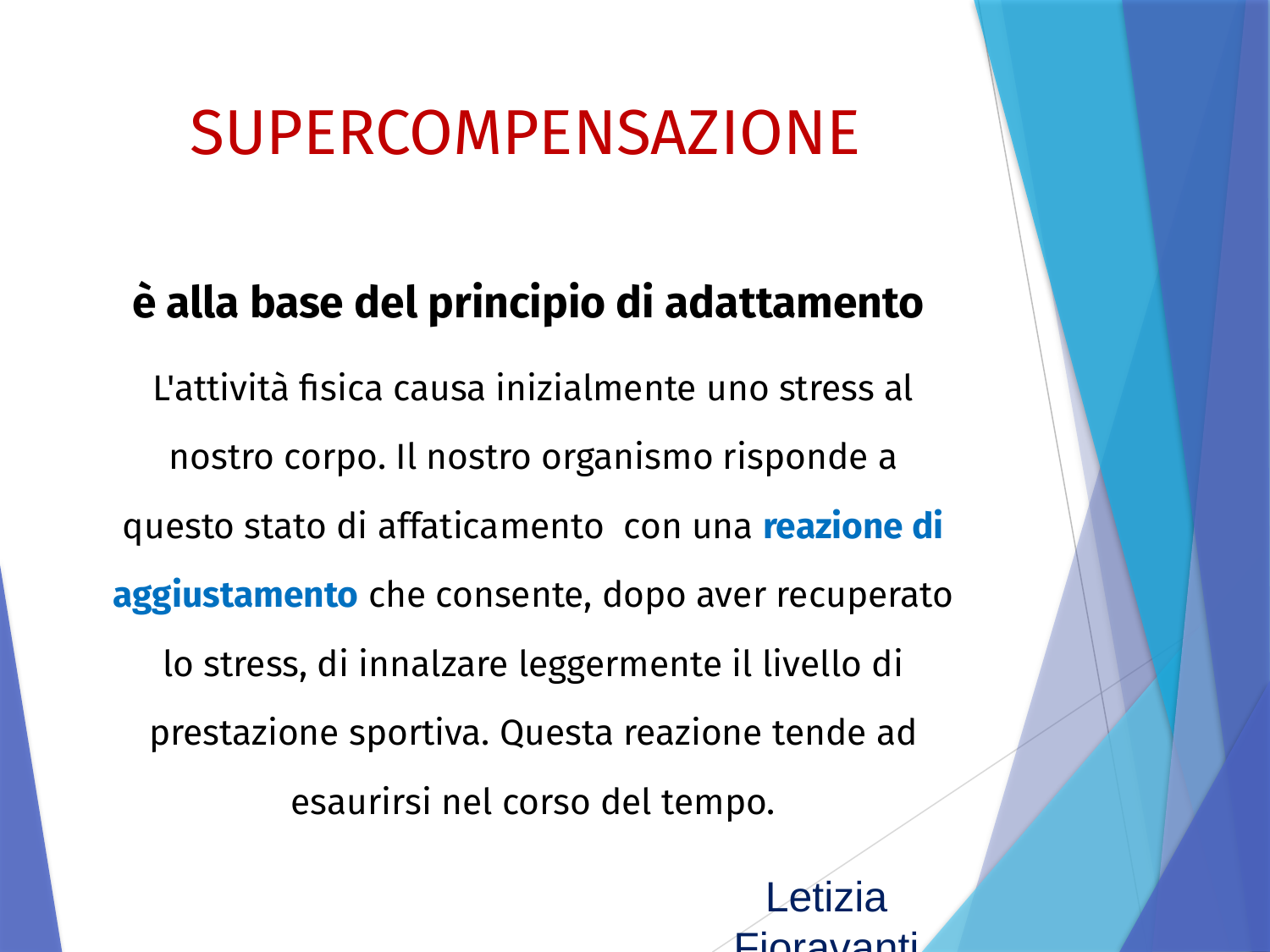

# SUPERCOMPENSAZIONE
è alla base del principio di adattamento
L'attività fisica causa inizialmente uno stress al nostro corpo. Il nostro organismo risponde a questo stato di affaticamento  con una reazione di aggiustamento che consente, dopo aver recuperato lo stress, di innalzare leggermente il livello di prestazione sportiva. Questa reazione tende ad esaurirsi nel corso del tempo.

Letizia Fioravanti